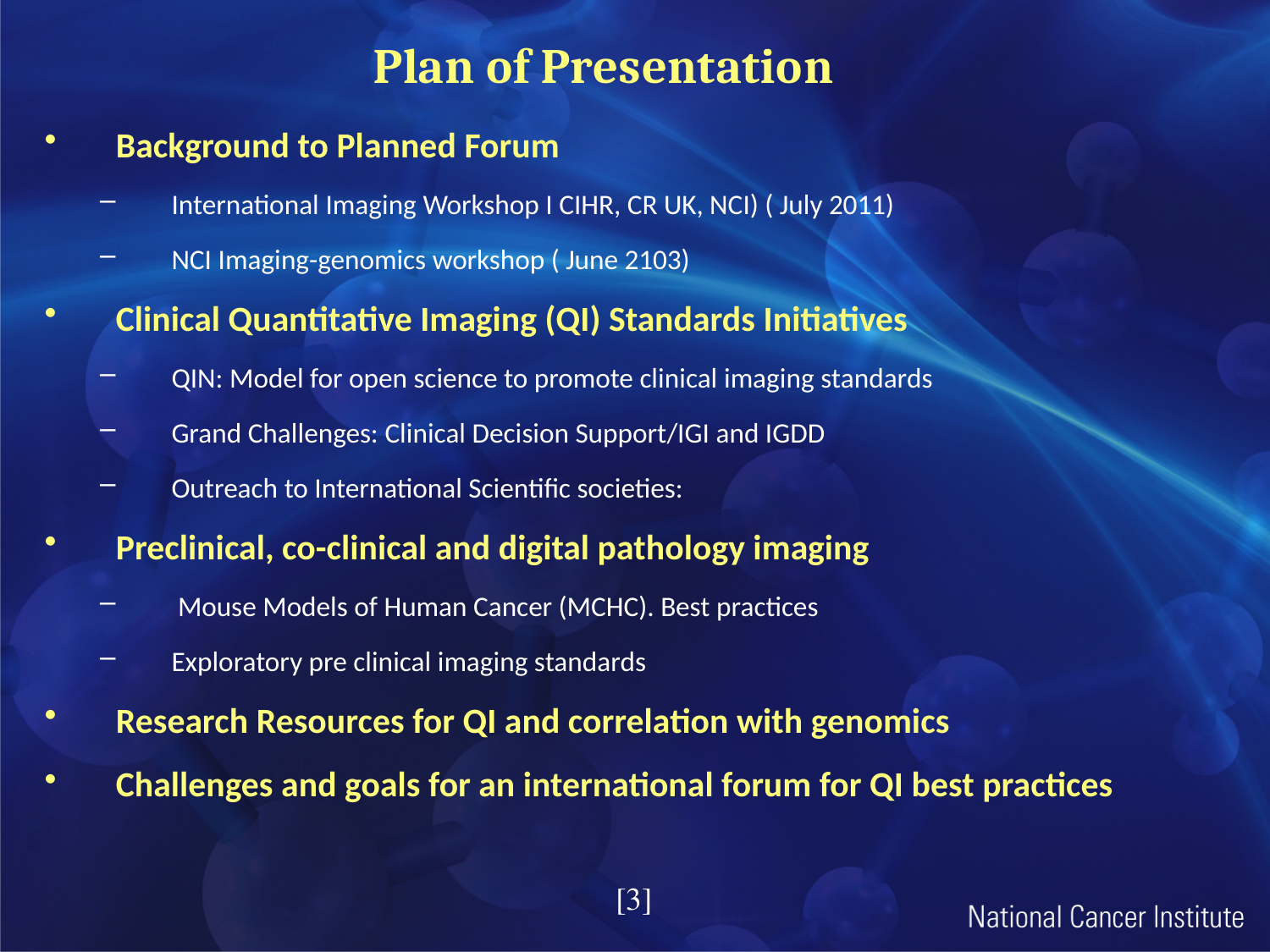

# Plan of Presentation
Background to Planned Forum
International Imaging Workshop I CIHR, CR UK, NCI) ( July 2011)
NCI Imaging-genomics workshop ( June 2103)
Clinical Quantitative Imaging (QI) Standards Initiatives
QIN: Model for open science to promote clinical imaging standards
Grand Challenges: Clinical Decision Support/IGI and IGDD
Outreach to International Scientific societies:
Preclinical, co-clinical and digital pathology imaging
 Mouse Models of Human Cancer (MCHC). Best practices
Exploratory pre clinical imaging standards
Research Resources for QI and correlation with genomics
Challenges and goals for an international forum for QI best practices